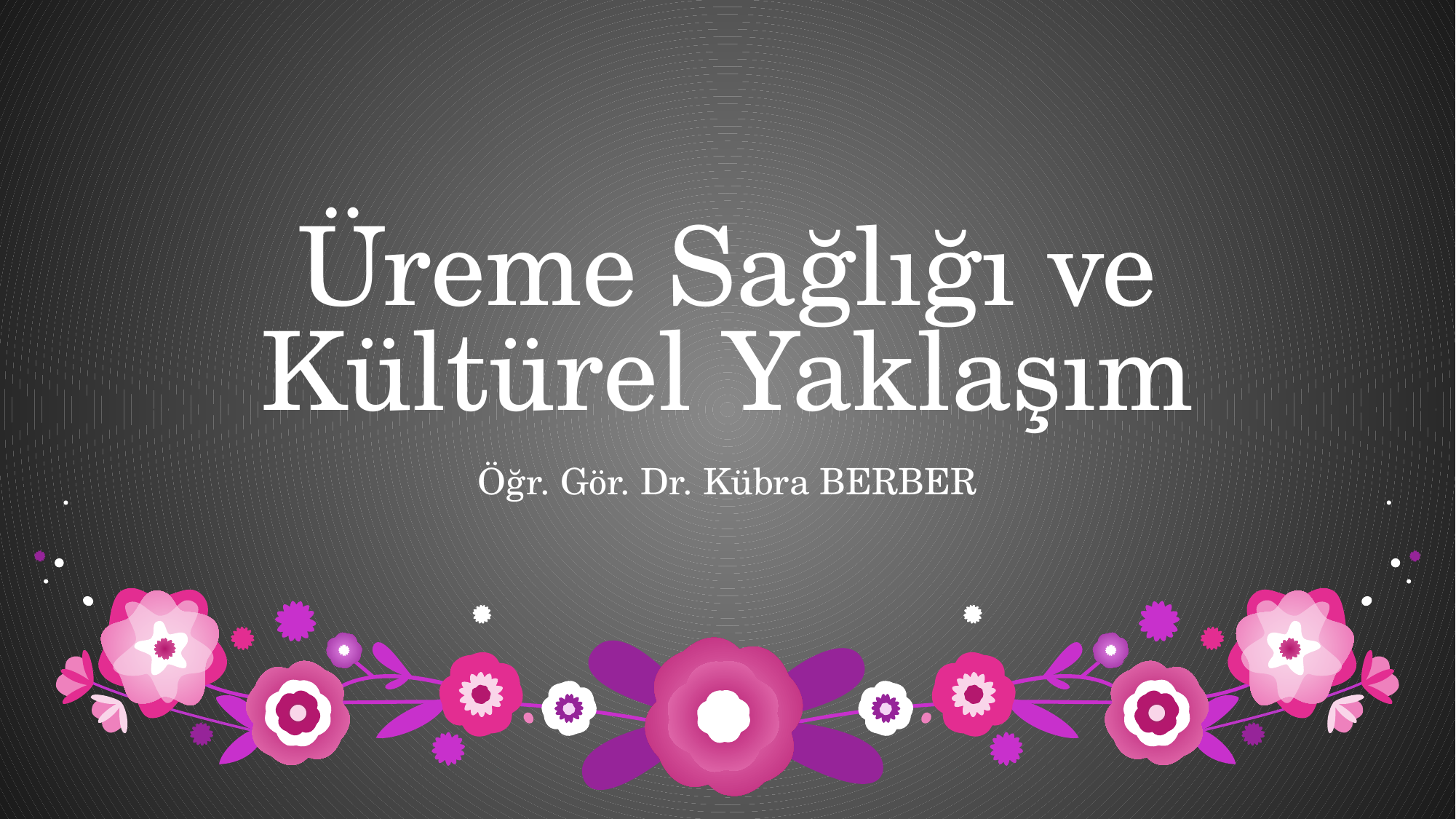

# Üreme Sağlığı ve Kültürel Yaklaşım
Öğr. Gör. Dr. Kübra BERBER